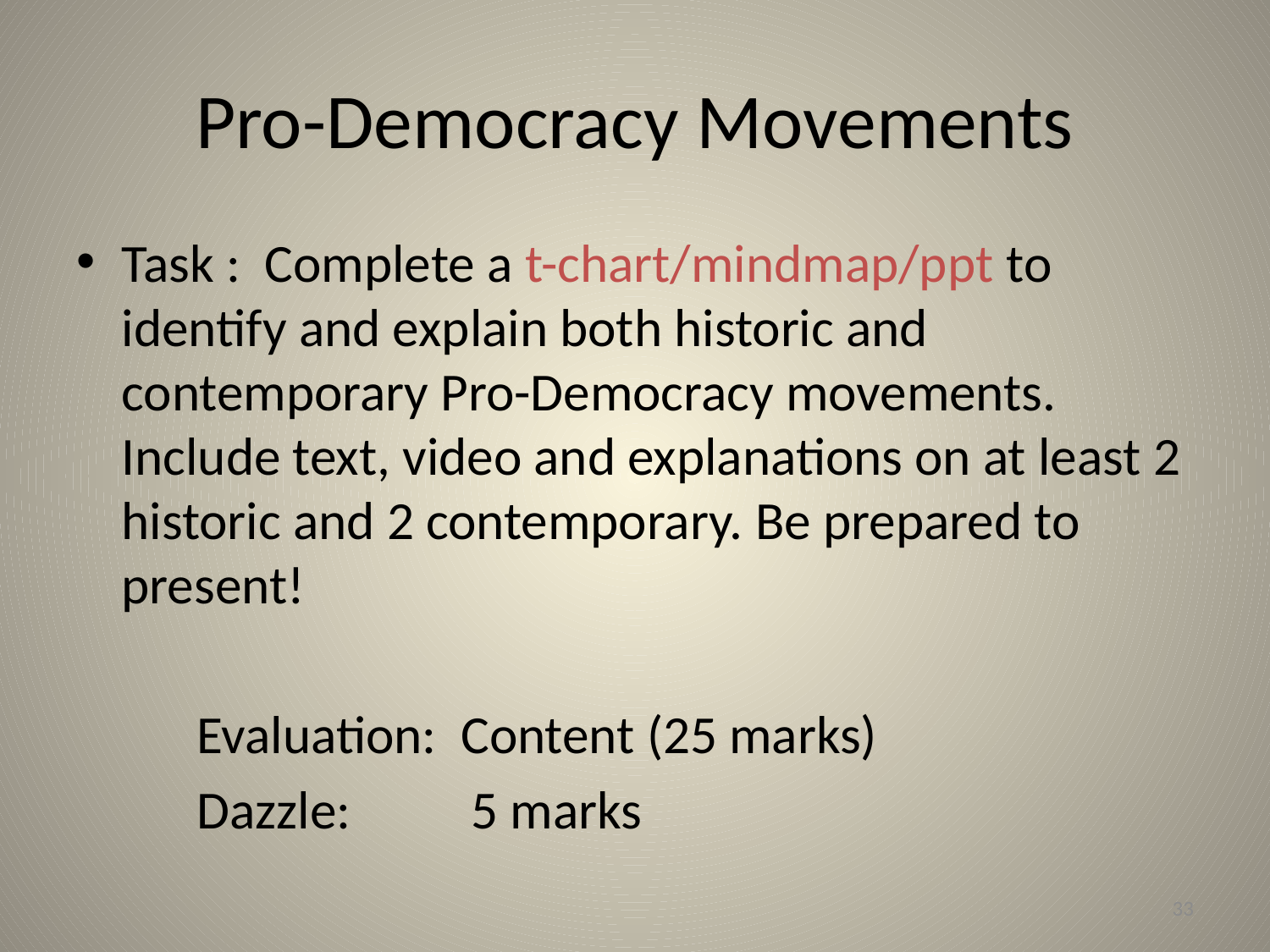

# Pro-Democracy Movements
Task :  Complete a t-chart/mindmap/ppt to identify and explain both historic and contemporary Pro-Democracy movements.  Include text, video and explanations on at least 2 historic and 2 contemporary. Be prepared to present!

	Evaluation:  Content (25 marks)
	Dazzle:          5 marks
33